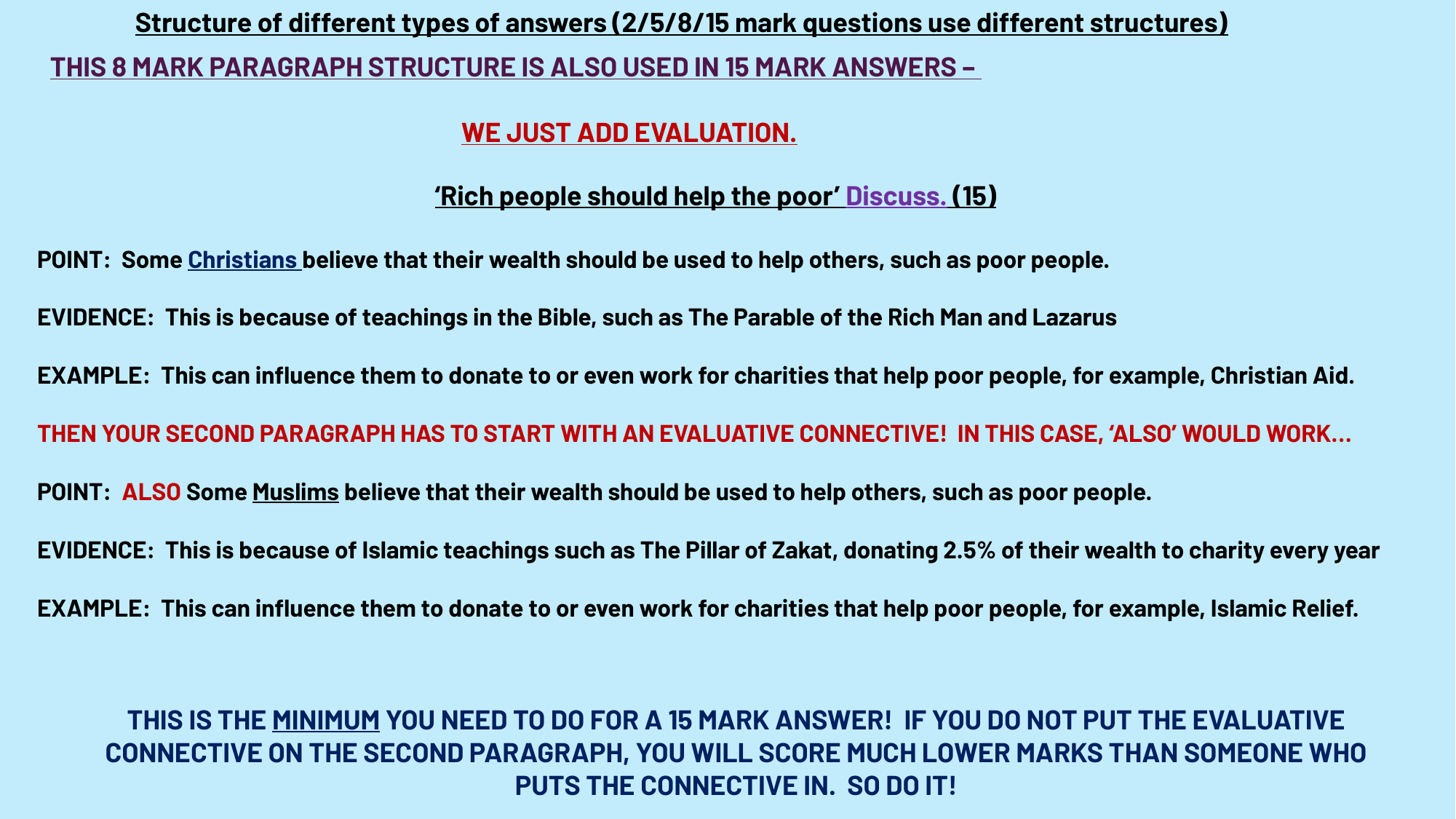

Structure of different types of answers (2/5/8/15 mark questions use different structures)
THIS 8 MARK PARAGRAPH STRUCTURE IS ALSO USED IN 15 MARK ANSWERS –

WE JUST ADD EVALUATION.

‘Rich people should help the poor’ Discuss. (15)

POINT:  Some Christians believe that their wealth should be used to help others, such as poor people.

EVIDENCE:  This is because of teachings in the Bible, such as The Parable of the Rich Man and Lazarus

EXAMPLE:  This can influence them to donate to or even work for charities that help poor people, for example, Christian Aid.

THEN YOUR SECOND PARAGRAPH HAS TO START WITH AN EVALUATIVE CONNECTIVE!  IN THIS CASE, ‘ALSO’ WOULD WORK…

POINT:  ALSO Some Muslims believe that their wealth should be used to help others, such as poor people.

EVIDENCE:  This is because of Islamic teachings such as The Pillar of Zakat, donating 2.5% of their wealth to charity every year

EXAMPLE:  This can influence them to donate to or even work for charities that help poor people, for example, Islamic Relief.

THIS IS THE MINIMUM YOU NEED TO DO FOR A 15 MARK ANSWER!  IF YOU DO NOT PUT THE EVALUATIVE CONNECTIVE ON THE SECOND PARAGRAPH, YOU WILL SCORE MUCH LOWER MARKS THAN SOMEONE WHO PUTS THE CONNECTIVE IN.  SO DO IT!